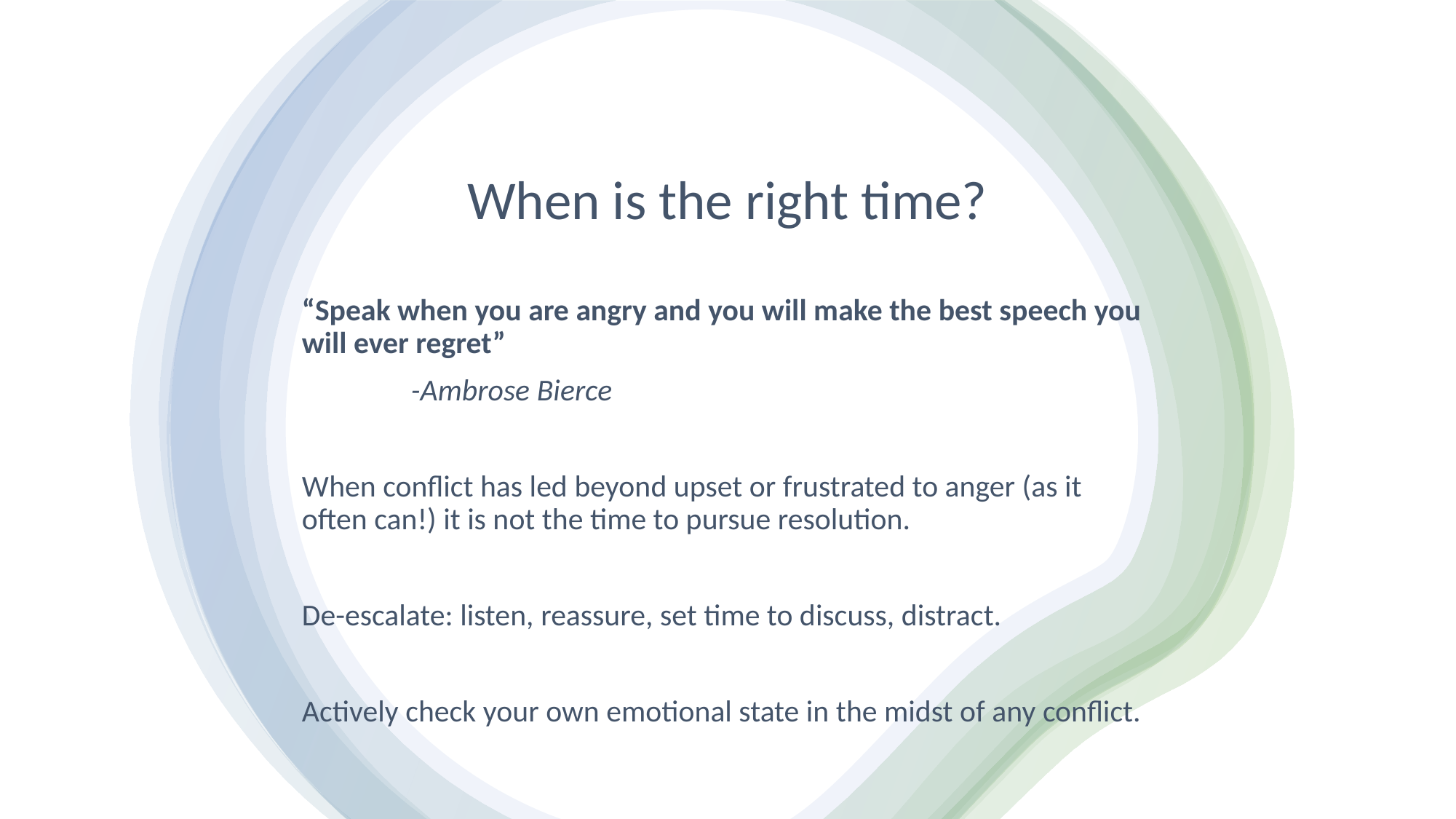

# When is the right time?
“Speak when you are angry and you will make the best speech you will ever regret”
	-Ambrose Bierce

When conflict has led beyond upset or frustrated to anger (as it often can!) it is not the time to pursue resolution.

De-escalate: listen, reassure, set time to discuss, distract.

Actively check your own emotional state in the midst of any conflict.